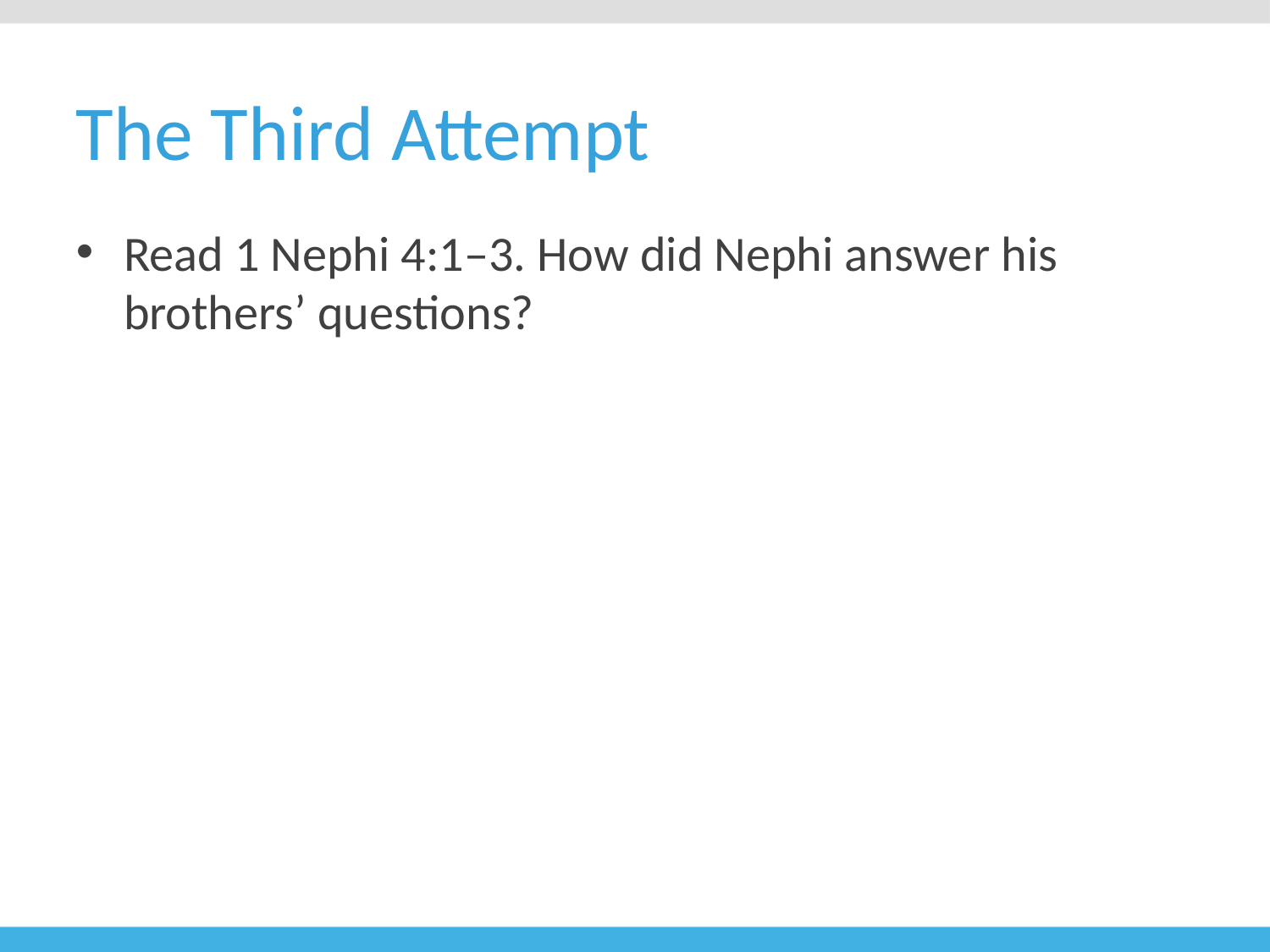

# The Third Attempt
Read 1 Nephi 4:1–3. How did Nephi answer his brothers’ questions?